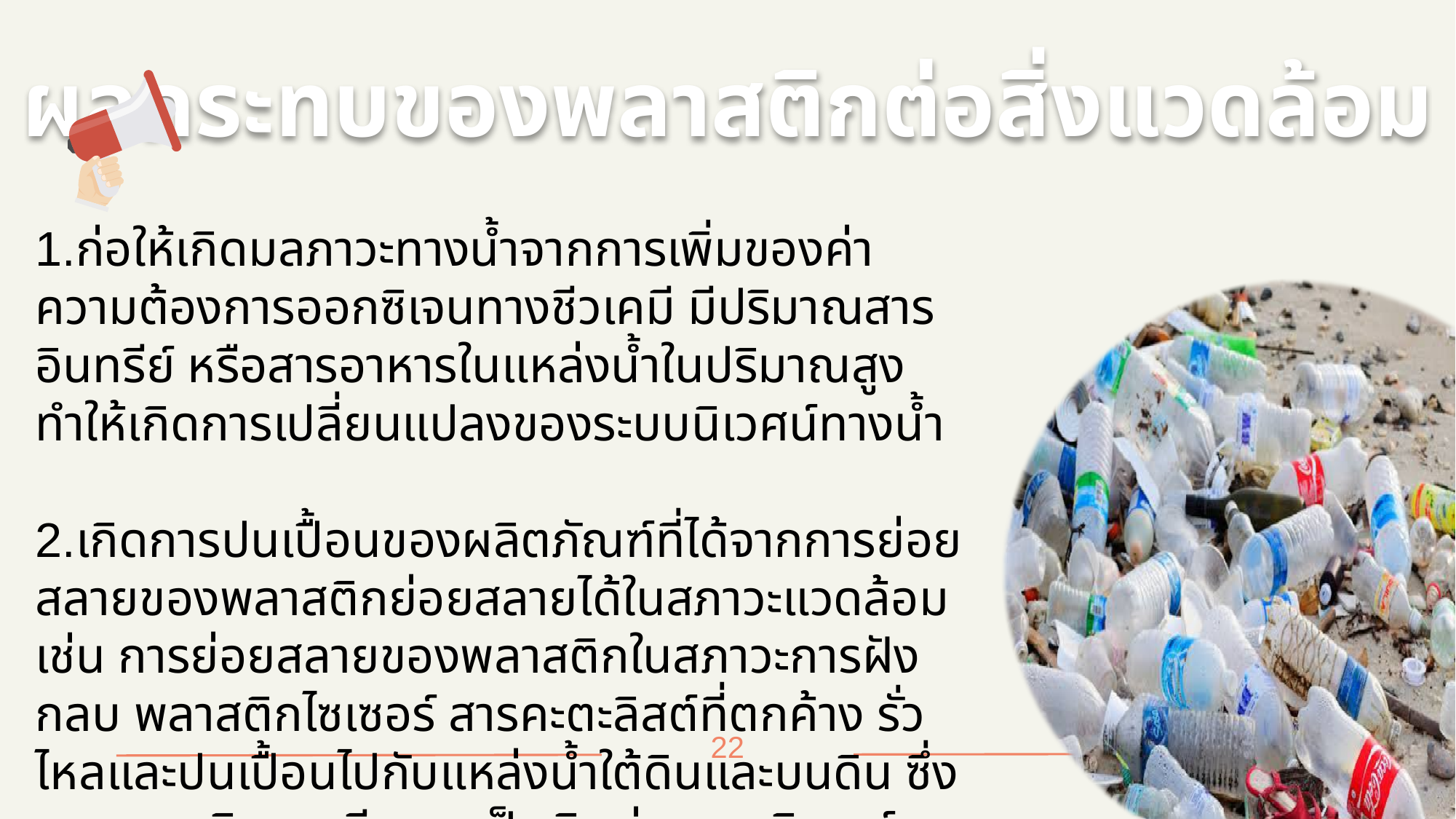

ผลกระทบของพลาสติกต่อสิ่งแวดล้อม

1.ก่อให้เกิดมลภาวะทางน้ำจากการเพิ่มของค่าความต้องการออกซิเจนทางชีวเคมี มีปริมาณสารอินทรีย์ หรือสารอาหารในแหล่งน้ำในปริมาณสูง ทำให้เกิดการเปลี่ยนแปลงของระบบนิเวศน์ทางน้ำ

2.เกิดการปนเปื้อนของผลิตภัณฑ์ที่ได้จากการย่อยสลายของพลาสติกย่อยสลายได้ในสภาวะแวดล้อม เช่น การย่อยสลายของพลาสติกในสภาวะการฝังกลบ พลาสติกไซเซอร์ สารคะตะลิสต์ที่ตกค้าง รั่วไหลและปนเปื้อนไปกับแหล่งน้ำใต้ดินและบนดิน ซึ่งสารบางชนิดอาจมีความเป็นพิษต่อระบบนิเวศน์

22